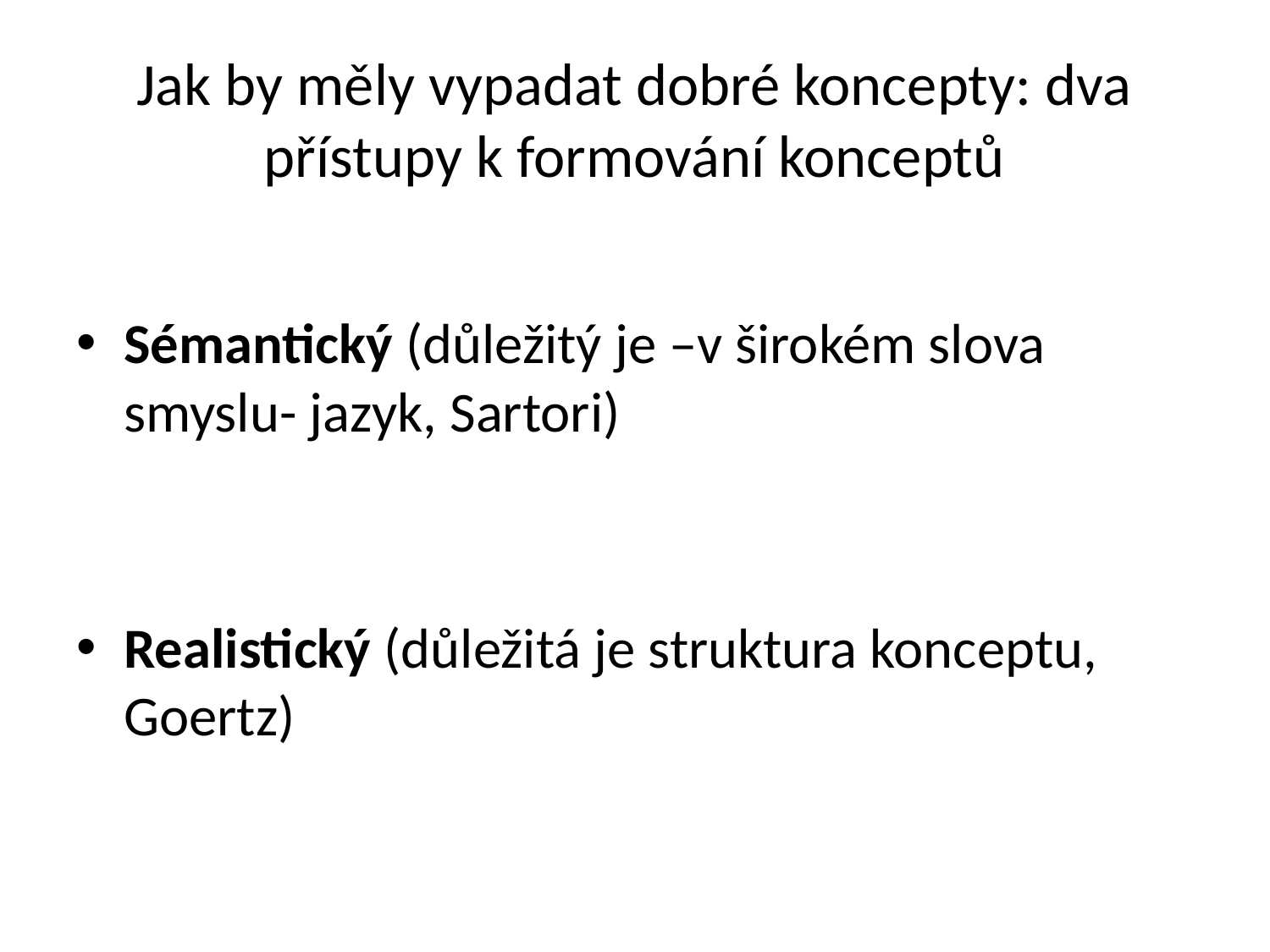

# Jak by měly vypadat dobré koncepty: dva přístupy k formování konceptů

Sémantický (důležitý je –v širokém slova smyslu- jazyk, Sartori)

Realistický (důležitá je struktura konceptu, Goertz)